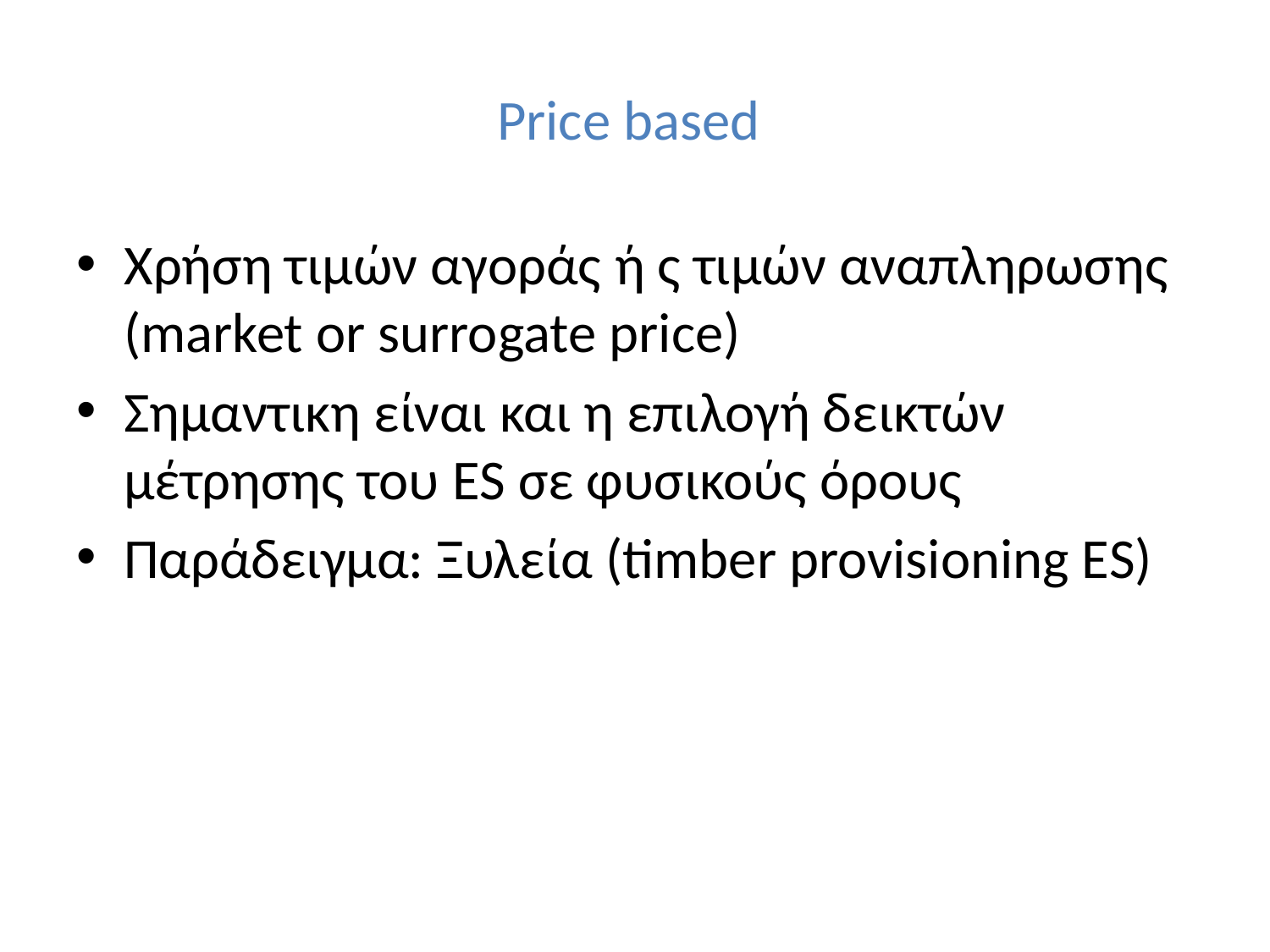

# Price based
Χρήση τιμών αγοράς ή ς τιμών αναπληρωσης (market or surrogate price)
Σημαντικη είναι και η επιλογή δεικτών μέτρησης του ES σε φυσικούς όρους
Παράδειγμα: Ξυλεία (timber provisioning ES)